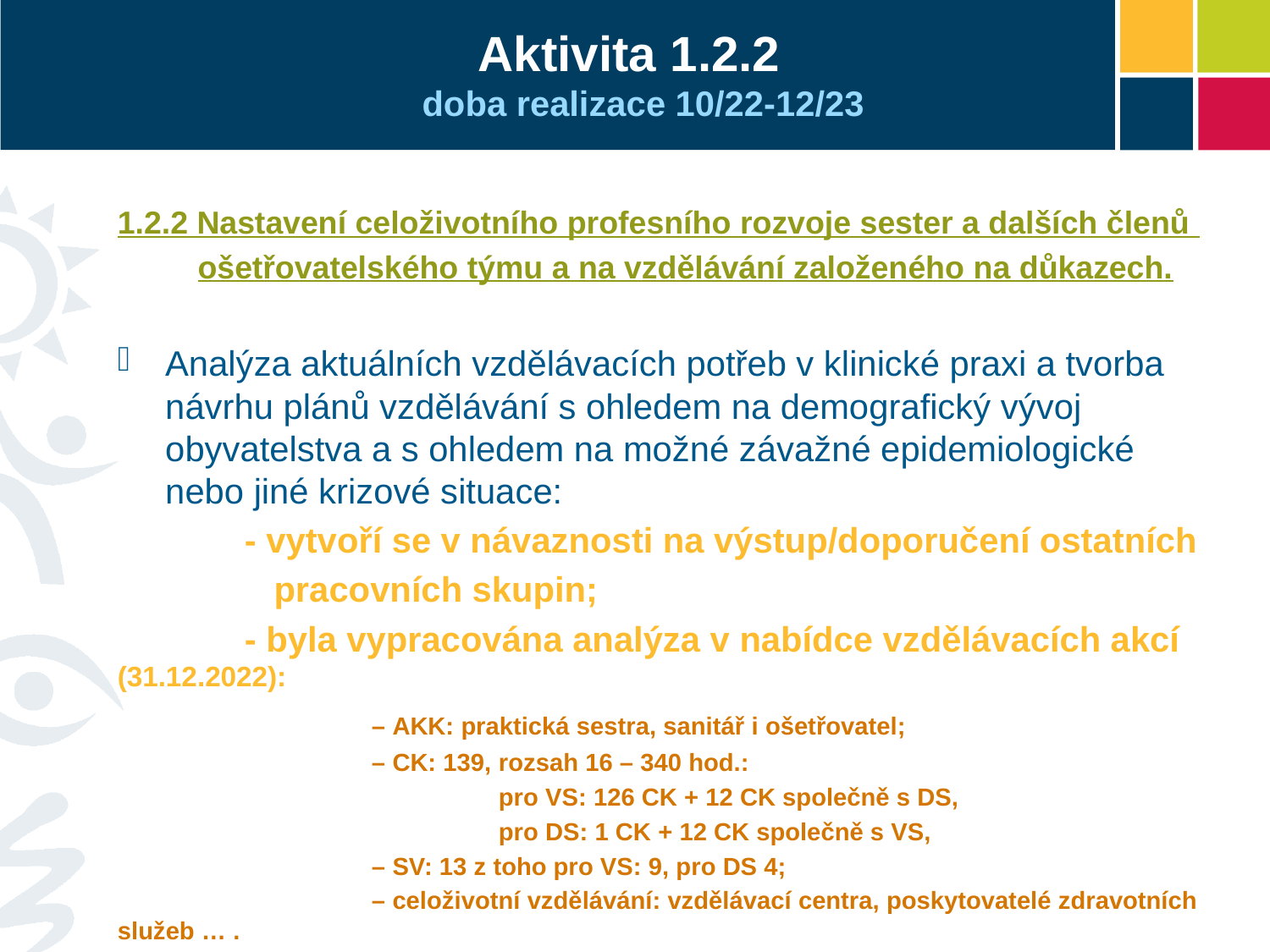

# Aktivita 1.2.2 doba realizace 10/22-12/23
1.2.2 Nastavení celoživotního profesního rozvoje sester a dalších členů
         ošetřovatelského týmu a na vzdělávání založeného na důkazech.

Analýza aktuálních vzdělávacích potřeb v klinické praxi a tvorba návrhu plánů vzdělávání s ohledem na demografický vývoj obyvatelstva a s ohledem na možné závažné epidemiologické nebo jiné krizové situace:
	- vytvoří se v návaznosti na výstup/doporučení ostatních
	   pracovních skupin;
	- byla vypracována analýza v nabídce vzdělávacích akcí (31.12.2022):
		– AKK: praktická sestra, sanitář i ošetřovatel;
		– CK: 139, 	rozsah 16 – 340 hod.:
			pro VS: 126 CK + 12 CK společně s DS,
			pro DS: 1 CK + 12 CK společně s VS,
		– SV: 13 z toho pro VS: 9, pro DS 4;
		– celoživotní vzdělávání: vzdělávací centra, poskytovatelé zdravotních služeb … .